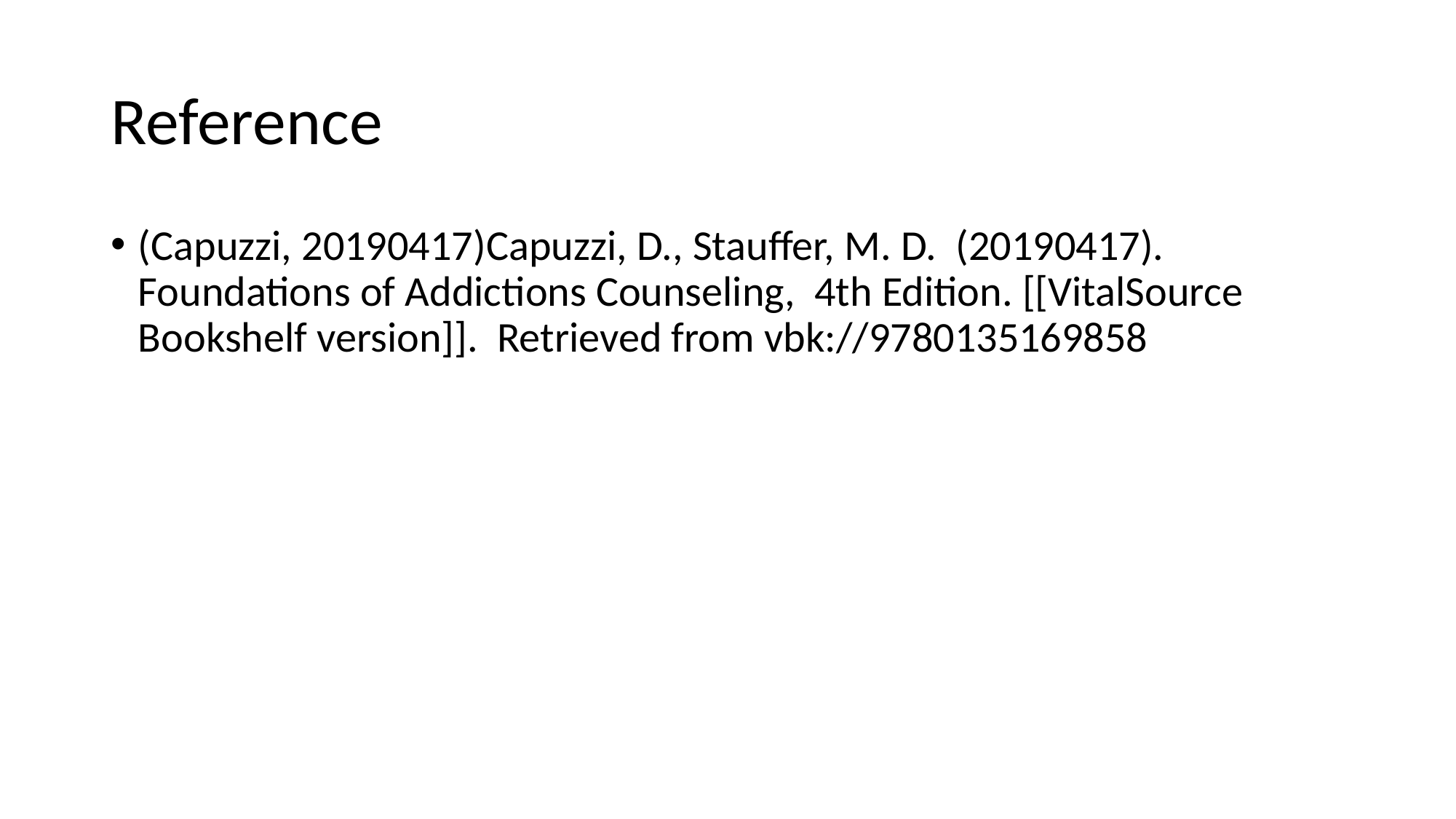

# Reference
(Capuzzi, 20190417)Capuzzi, D., Stauffer, M. D.  (20190417). Foundations of Addictions Counseling,  4th Edition. [[VitalSource Bookshelf version]].  Retrieved from vbk://9780135169858